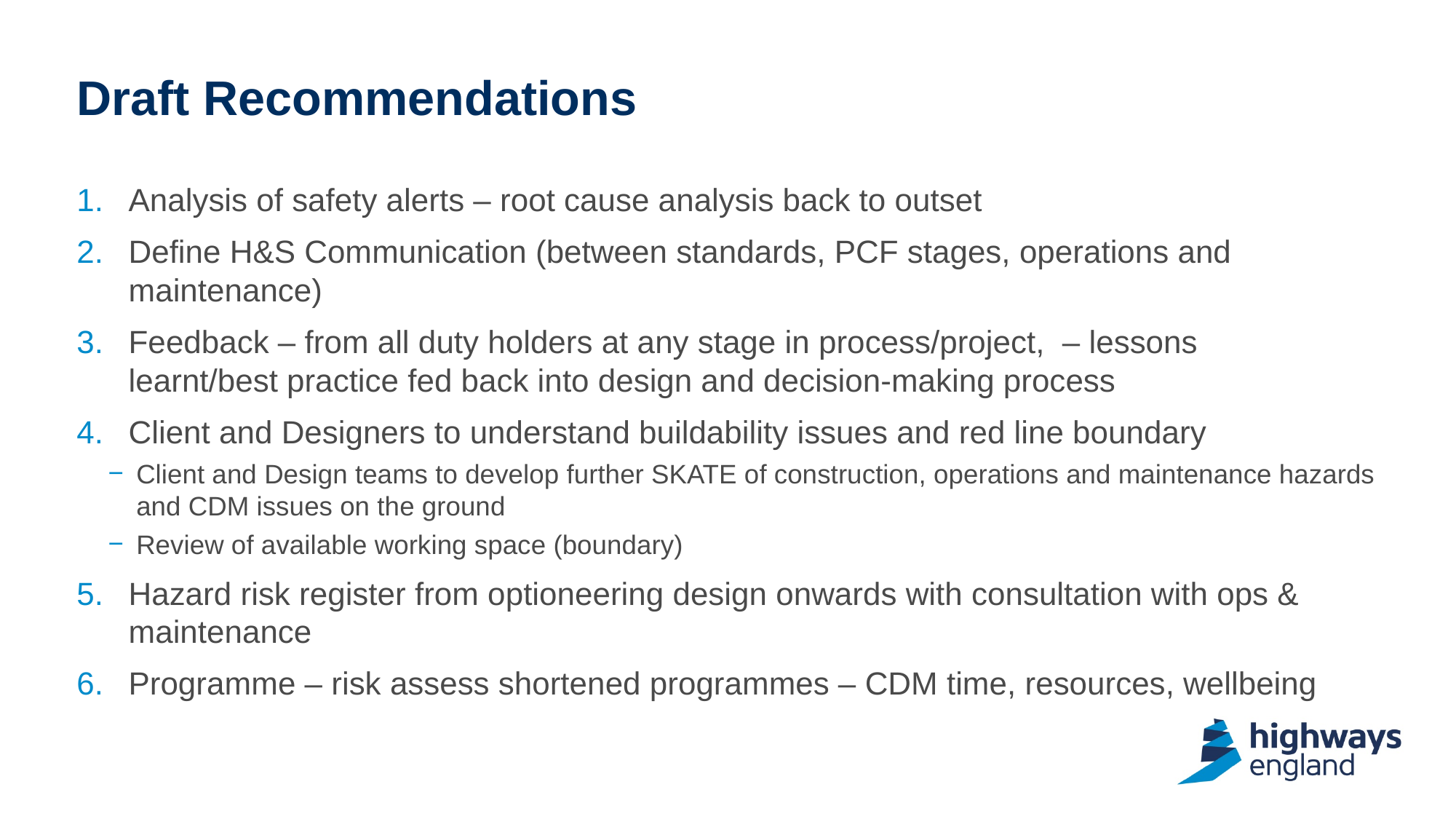

# Draft Recommendations
Analysis of safety alerts – root cause analysis back to outset
Define H&S Communication (between standards, PCF stages, operations and maintenance)
Feedback – from all duty holders at any stage in process/project,  – lessons learnt/best practice fed back into design and decision-making process
Client and Designers to understand buildability issues and red line boundary
Client and Design teams to develop further SKATE of construction, operations and maintenance hazards and CDM issues on the ground
Review of available working space (boundary)
Hazard risk register from optioneering design onwards with consultation with ops & maintenance
Programme – risk assess shortened programmes – CDM time, resources, wellbeing